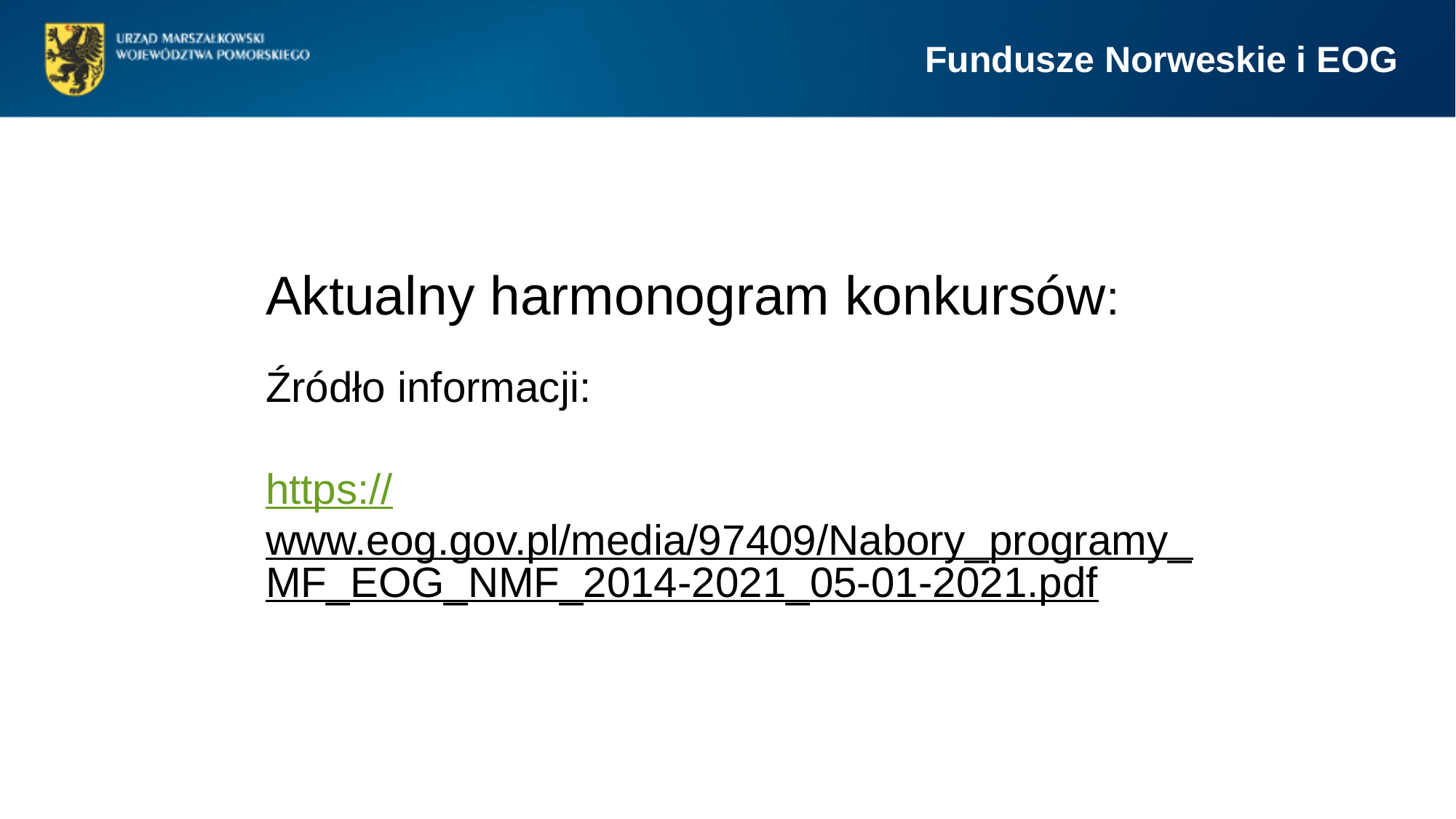

Fundusze Norweskie i EOG
Aktualny harmonogram konkursów:
Źródło informacji:

https://www.eog.gov.pl/media/97409/Nabory_programy_MF_EOG_NMF_2014-2021_05-01-2021.pdf